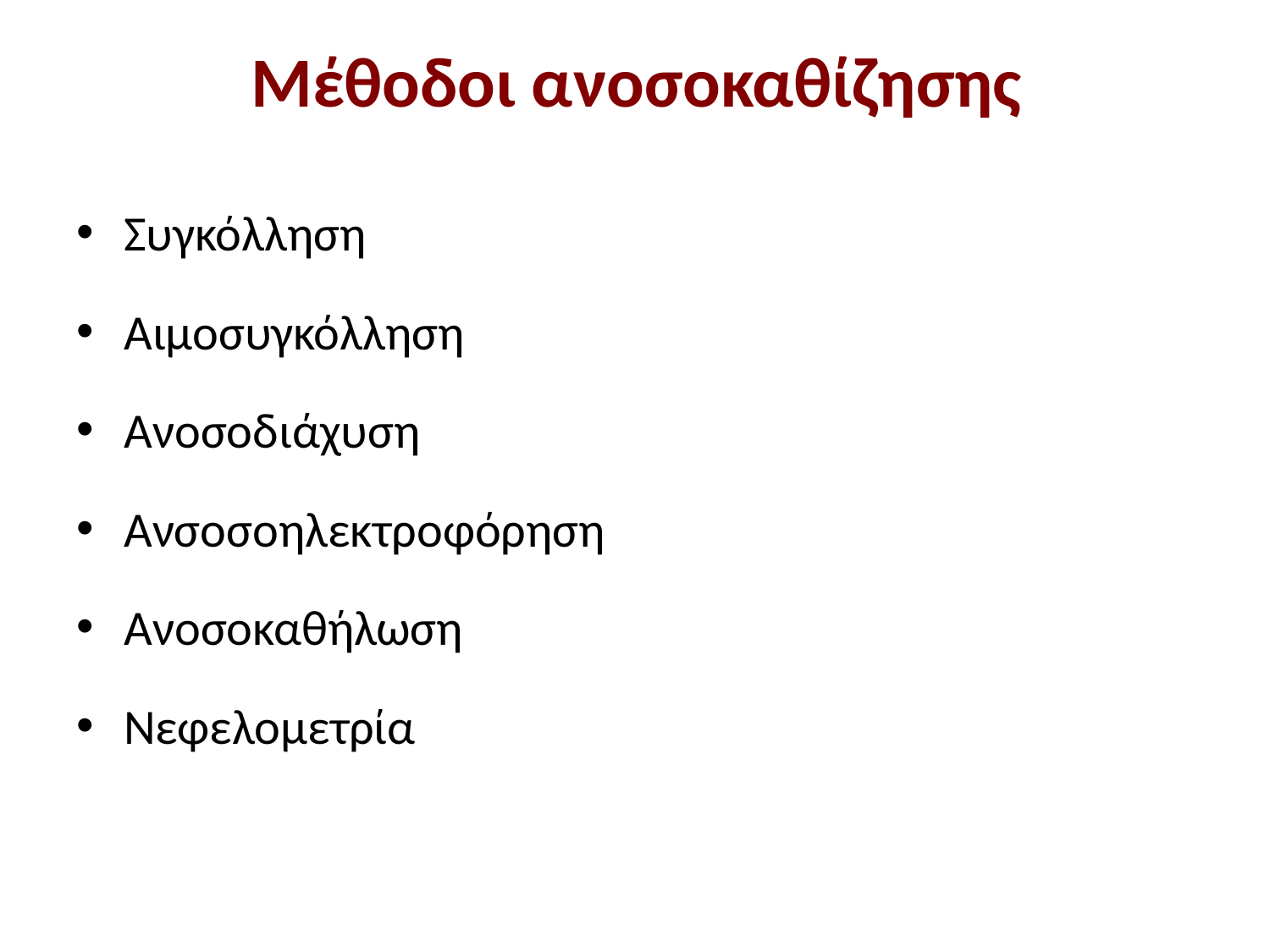

# Μέθοδοι ανοσοκαθίζησης
Συγκόλληση
Αιμοσυγκόλληση
Ανοσοδιάχυση
Ανσοσοηλεκτροφόρηση
Ανοσοκαθήλωση
Νεφελομετρία